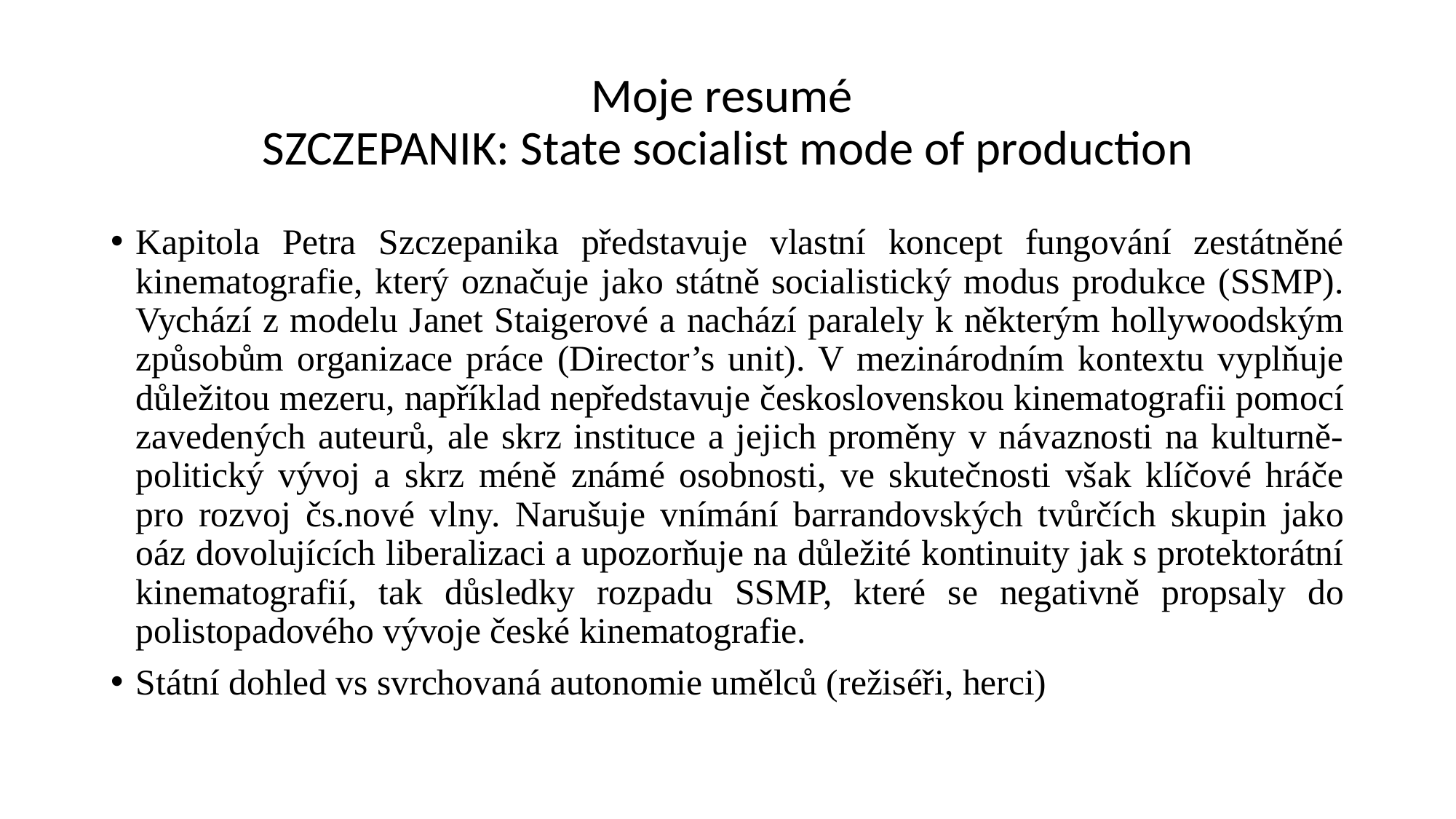

# Moje resumé SZCZEPANIK: State socialist mode of production
Kapitola Petra Szczepanika představuje vlastní koncept fungování zestátněné kinematografie, který označuje jako státně socialistický modus produkce (SSMP). Vychází z modelu Janet Staigerové a nachází paralely k některým hollywoodským způsobům organizace práce (Director’s unit). V mezinárodním kontextu vyplňuje důležitou mezeru, například nepředstavuje československou kinematografii pomocí zavedených auteurů, ale skrz instituce a jejich proměny v návaznosti na kulturně-politický vývoj a skrz méně známé osobnosti, ve skutečnosti však klíčové hráče pro rozvoj čs.nové vlny. Narušuje vnímání barrandovských tvůrčích skupin jako oáz dovolujících liberalizaci a upozorňuje na důležité kontinuity jak s protektorátní kinematografií, tak důsledky rozpadu SSMP, které se negativně propsaly do polistopadového vývoje české kinematografie.
Státní dohled vs svrchovaná autonomie umělců (režiséři, herci)